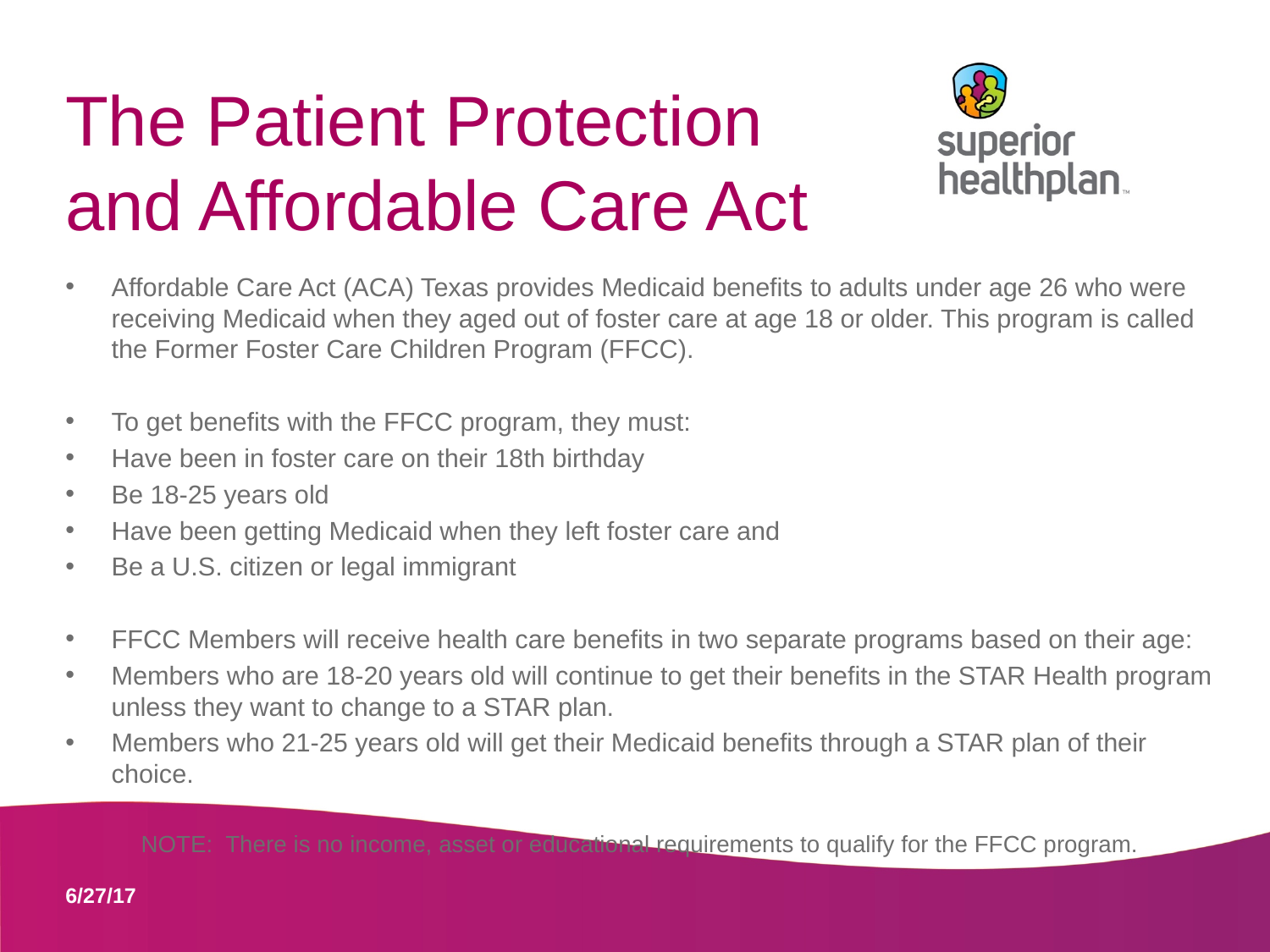

# The Patient Protection and Affordable Care Act
Affordable Care Act (ACA) Texas provides Medicaid benefits to adults under age 26 who were receiving Medicaid when they aged out of foster care at age 18 or older. This program is called the Former Foster Care Children Program (FFCC).

To get benefits with the FFCC program, they must:
Have been in foster care on their 18th birthday
Be 18-25 years old
Have been getting Medicaid when they left foster care and
Be a U.S. citizen or legal immigrant

FFCC Members will receive health care benefits in two separate programs based on their age:
Members who are 18-20 years old will continue to get their benefits in the STAR Health program unless they want to change to a STAR plan.
Members who 21-25 years old will get their Medicaid benefits through a STAR plan of their choice.

NOTE:  There is no income, asset or educational requirements to qualify for the FFCC program.